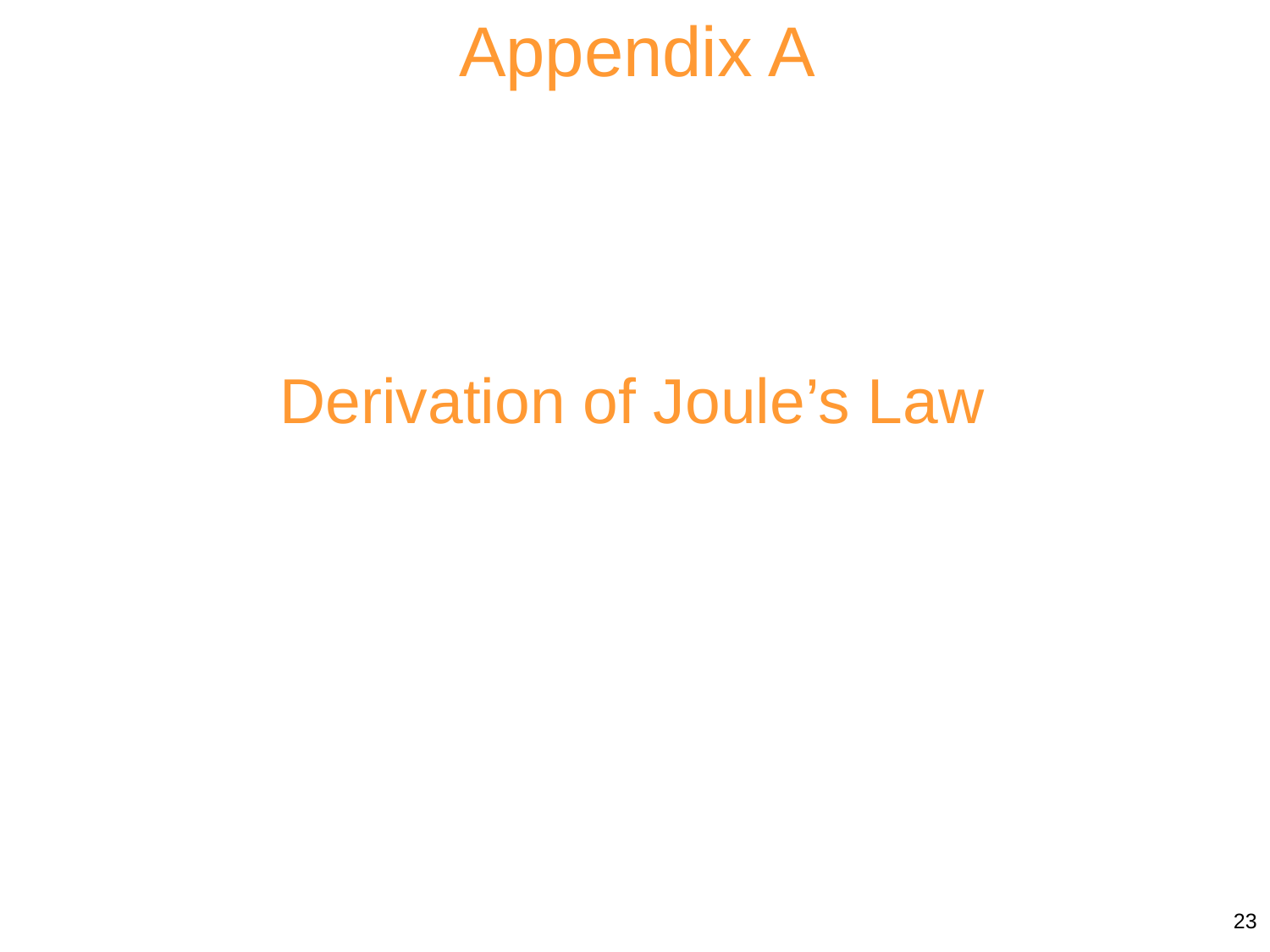

Appendix A
Derivation of Joule’s Law
23